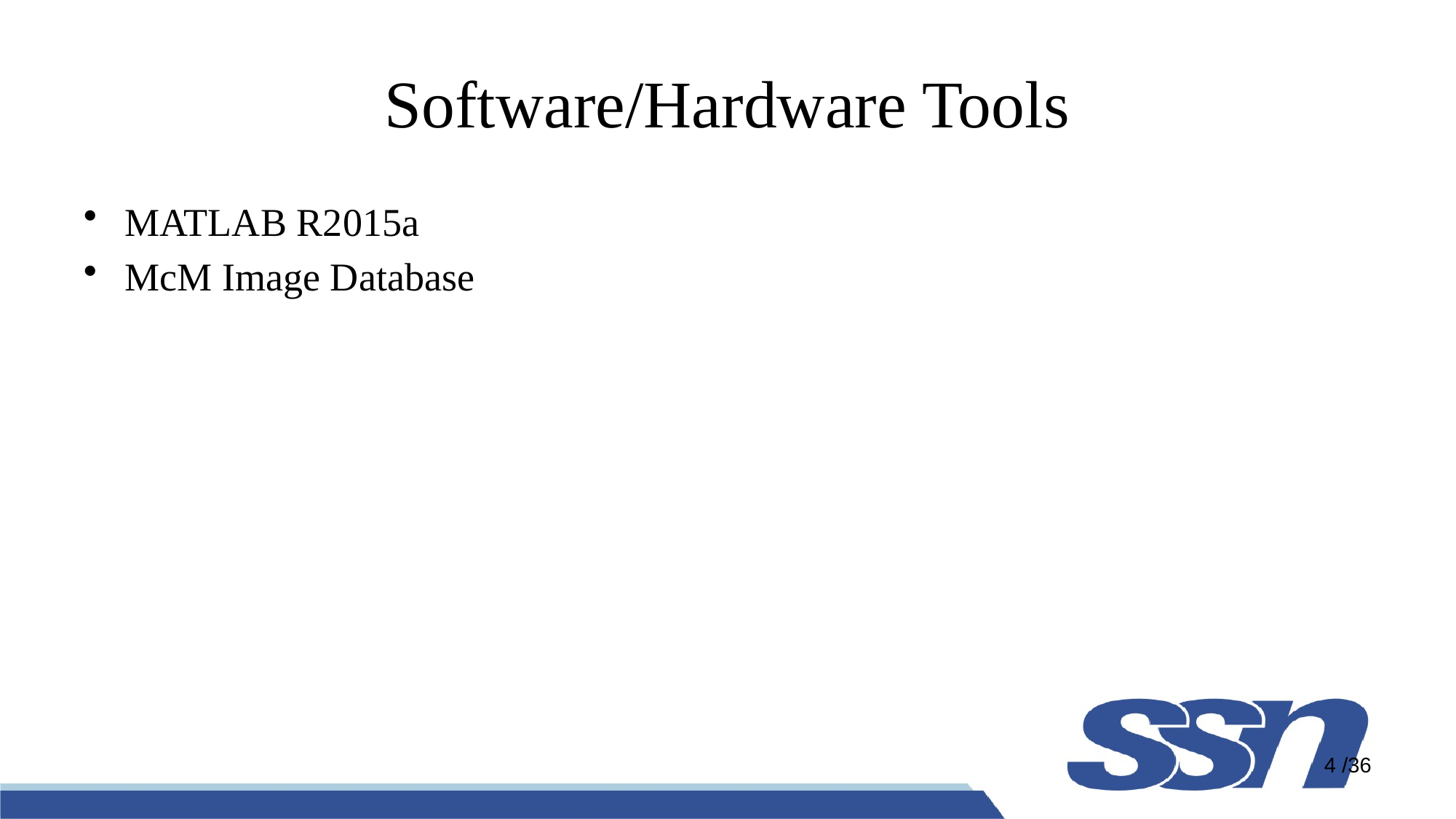

# Software/Hardware Tools
MATLAB R2015a
McM Image Database
4 /36